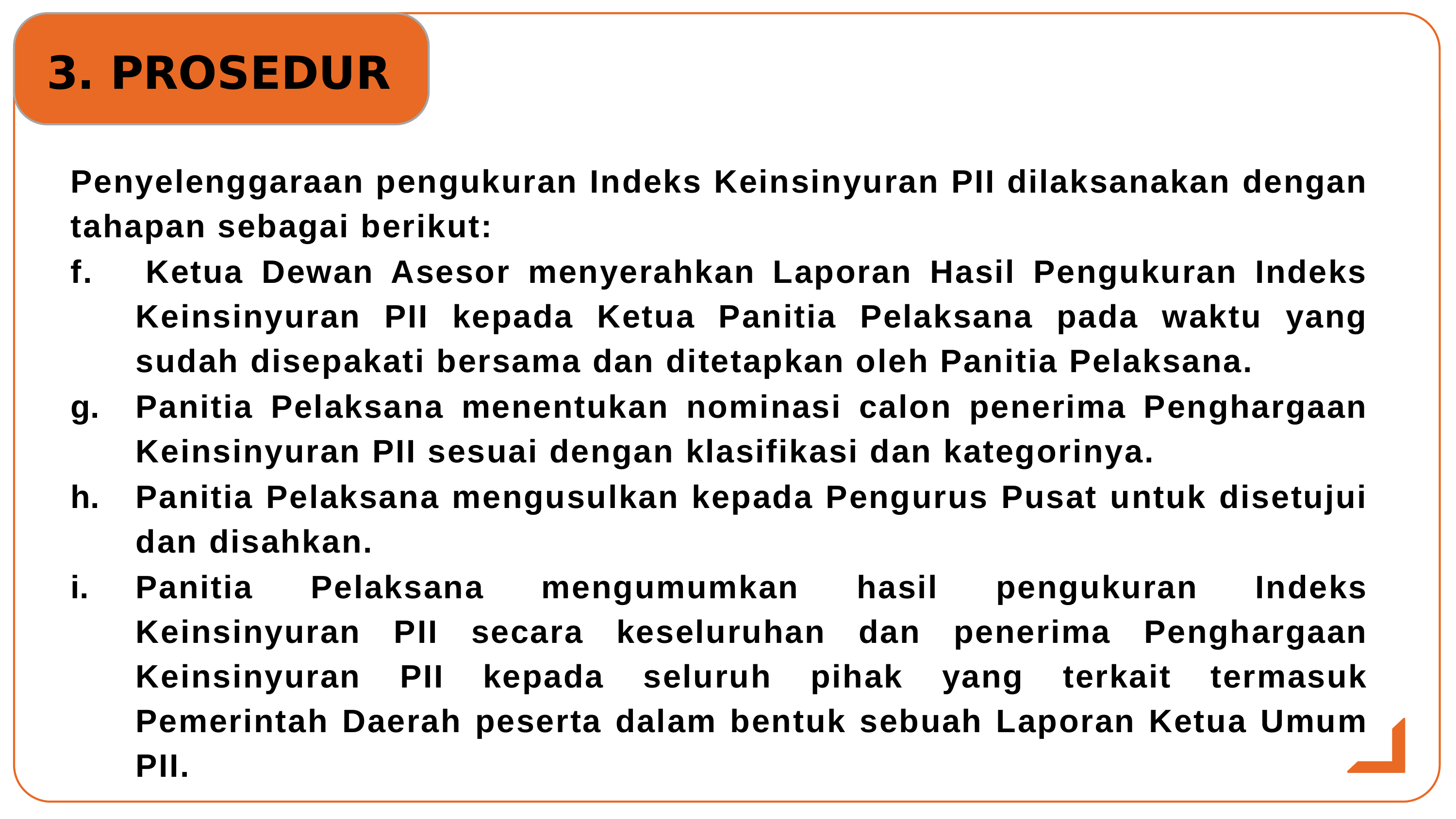

# 3. PROSEDUR
Penyelenggaraan pengukuran Indeks Keinsinyuran PII dilaksanakan dengan tahapan sebagai berikut:
f.   Ketua Dewan Asesor menyerahkan Laporan Hasil Pengukuran Indeks Keinsinyuran PII kepada Ketua Panitia Pelaksana pada waktu yang sudah disepakati bersama dan ditetapkan oleh Panitia Pelaksana.
Panitia Pelaksana menentukan nominasi calon penerima Penghargaan Keinsinyuran PII sesuai dengan klasifikasi dan kategorinya.
Panitia Pelaksana mengusulkan kepada Pengurus Pusat untuk disetujui dan disahkan.
Panitia Pelaksana mengumumkan hasil pengukuran Indeks Keinsinyuran PII secara keseluruhan dan penerima Penghargaan Keinsinyuran PII kepada seluruh pihak yang terkait termasuk Pemerintah Daerah peserta dalam bentuk sebuah Laporan Ketua Umum PII.